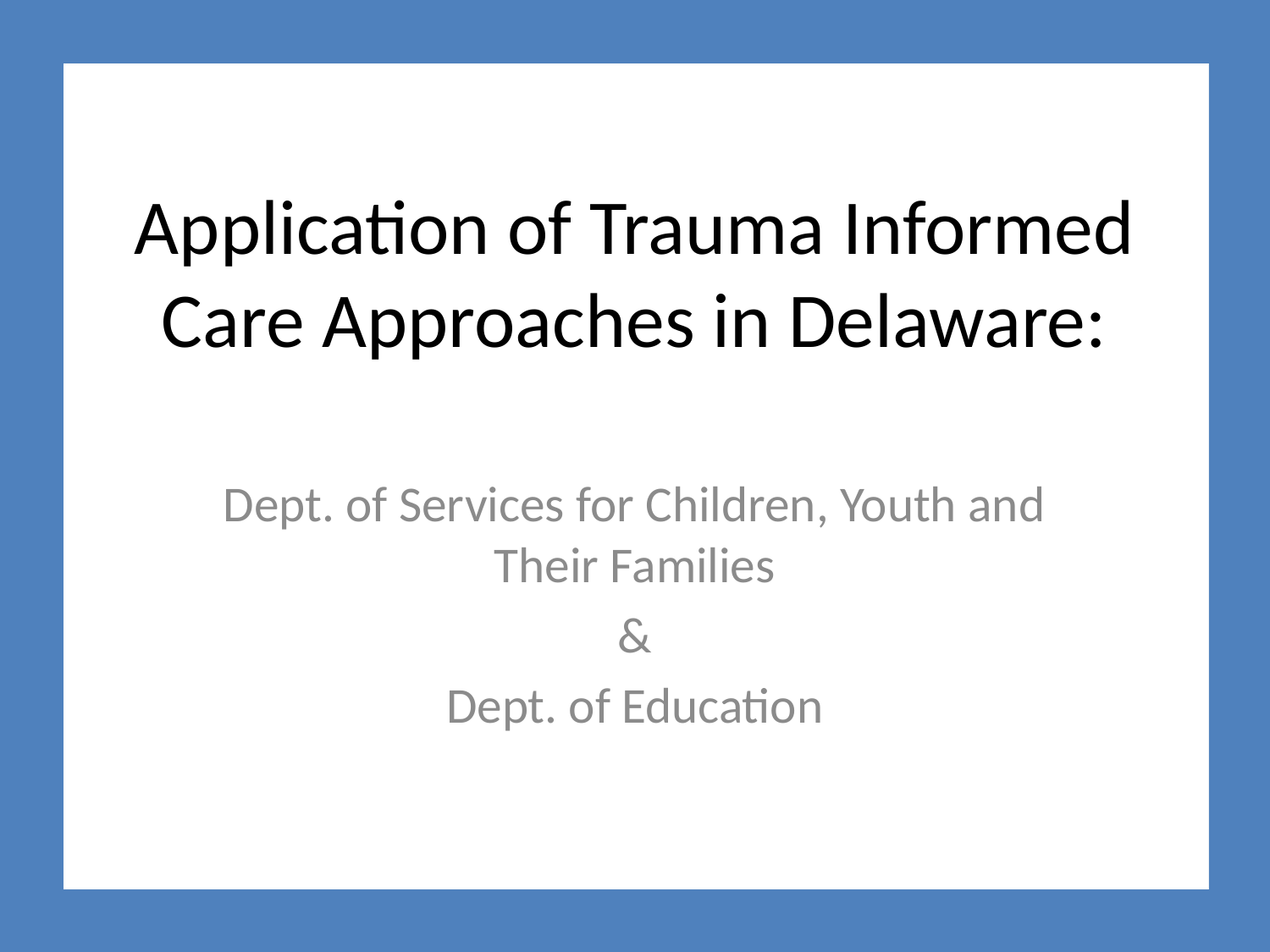

# Application of Trauma Informed Care Approaches in Delaware:
Dept. of Services for Children, Youth and Their Families
&
Dept. of Education